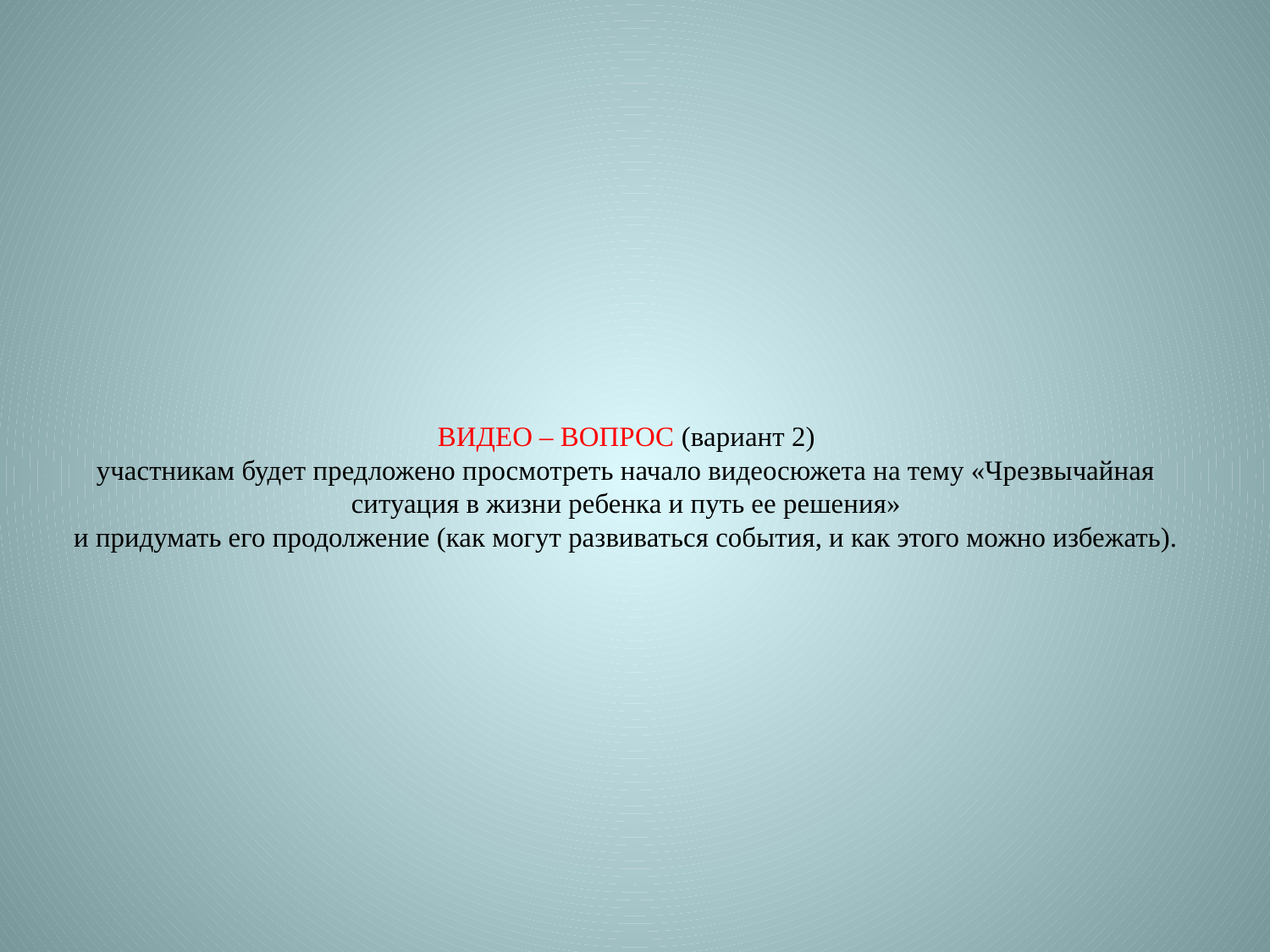

# ВИДЕО – ВОПРОС (вариант 2) участникам будет предложено просмотреть начало видеосюжета на тему «Чрезвычайная ситуация в жизни ребенка и путь ее решения» и придумать его продолжение (как могут развиваться события, и как этого можно избежать).